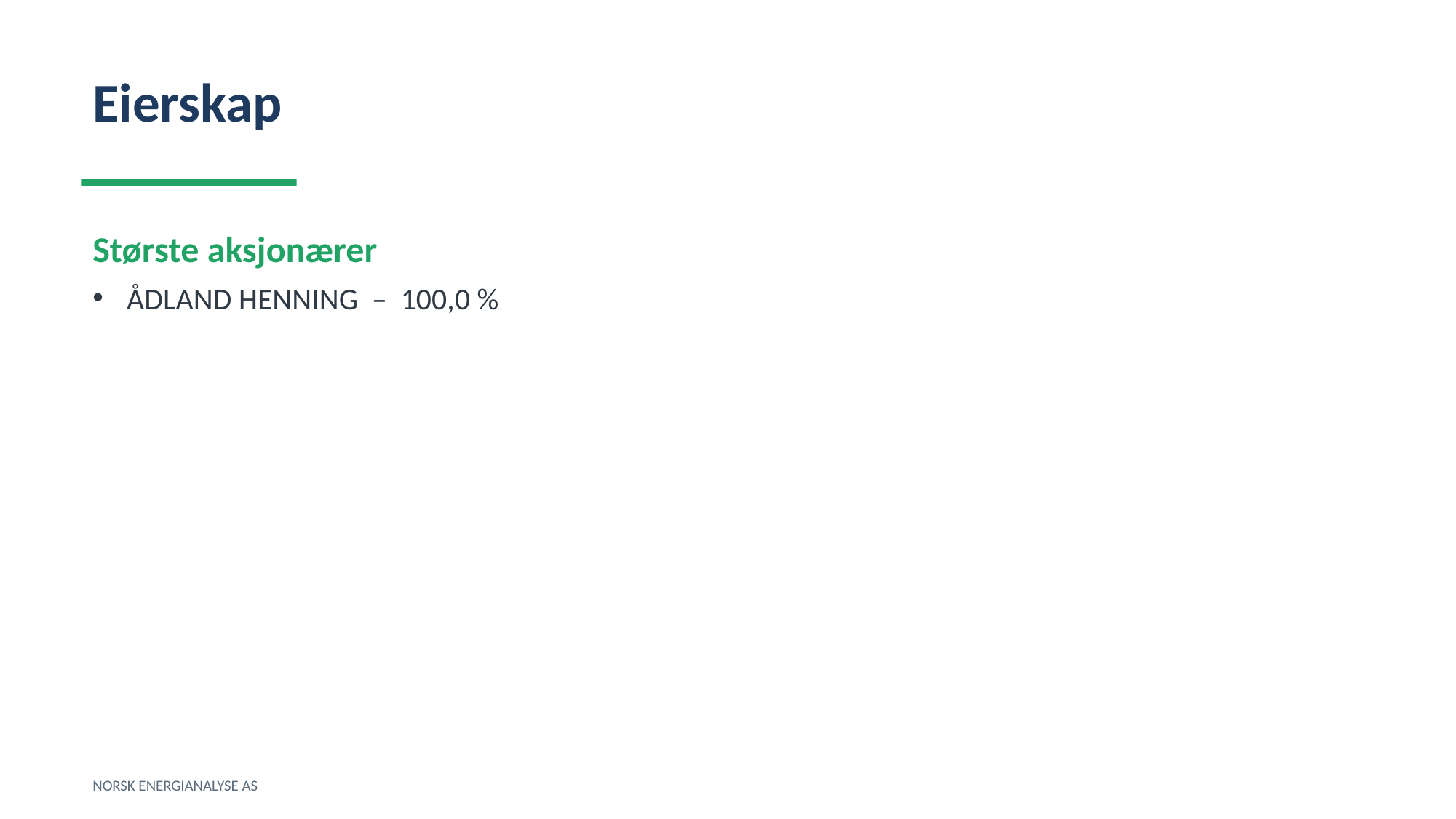

Eierskap

Største aksjonærer
ÅDLAND HENNING  –  100,0 %
NORSK ENERGIANALYSE AS